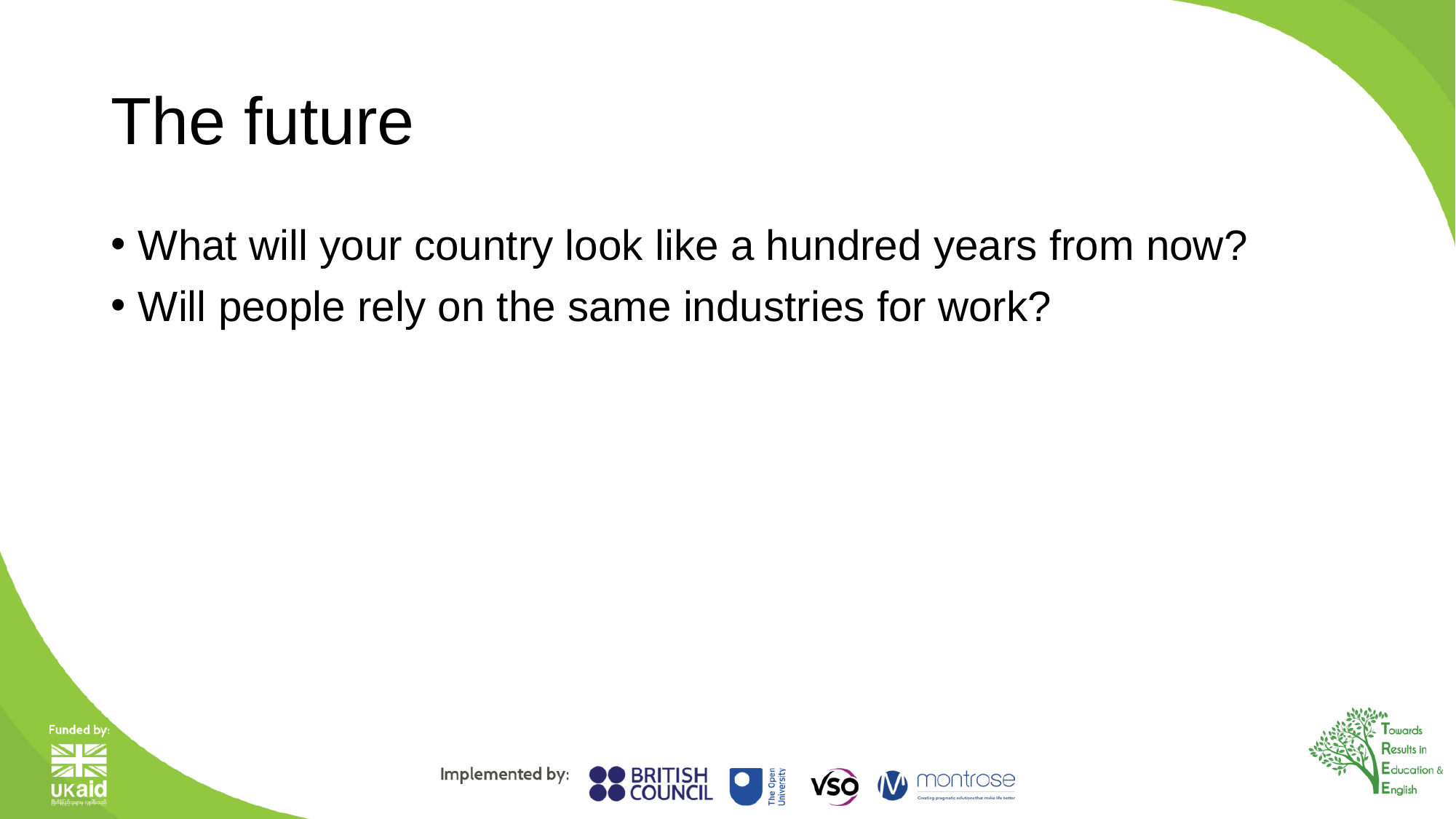

# The future
What will your country look like a hundred years from now?
Will people rely on the same industries for work?